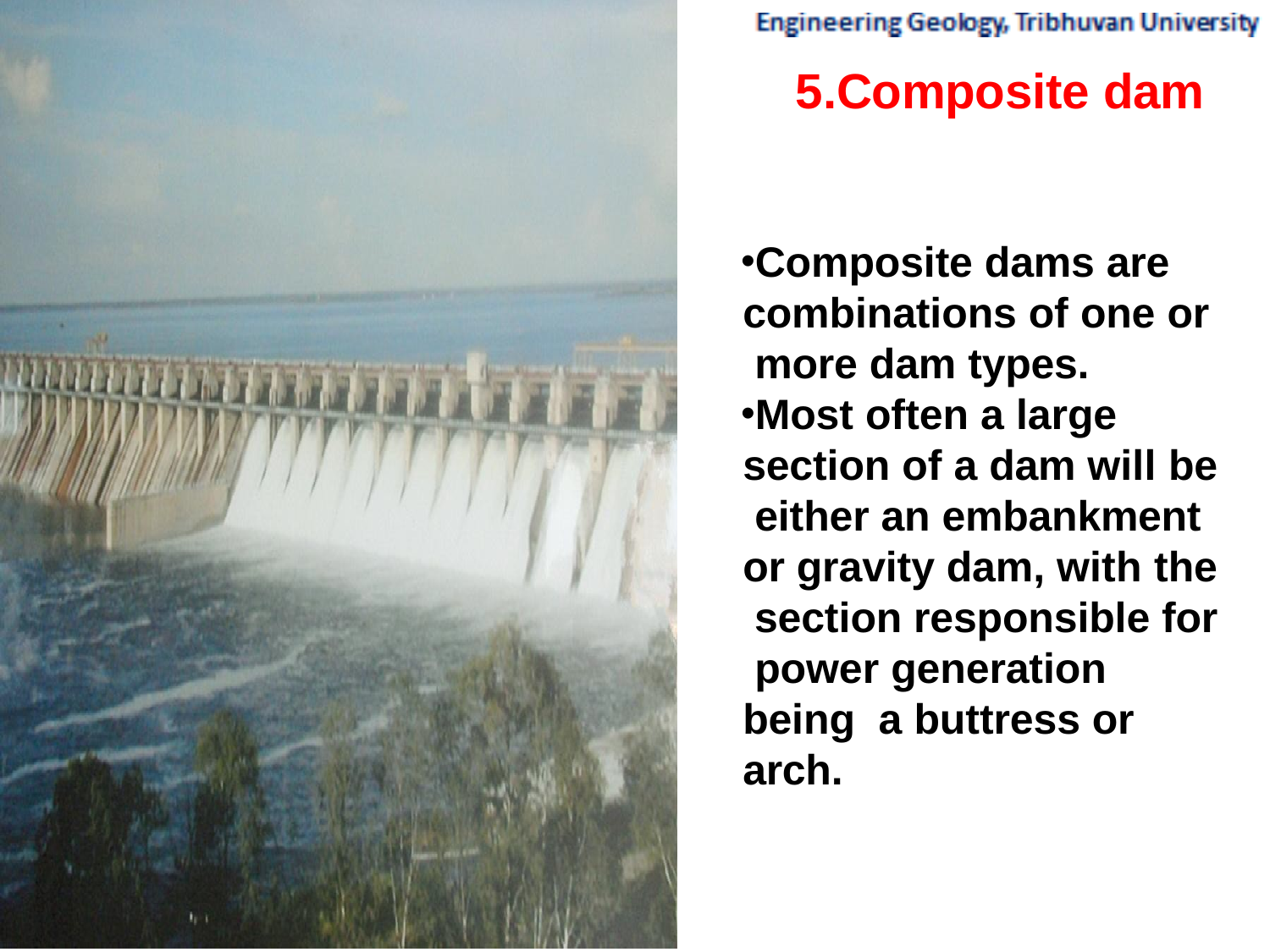

# 5.Composite dam
Composite dams are  combinations of one or  more dam types.
Most often a large  section of a dam will be  either an embankment  or gravity dam, with the  section responsible for  power generation being  a buttress or arch.